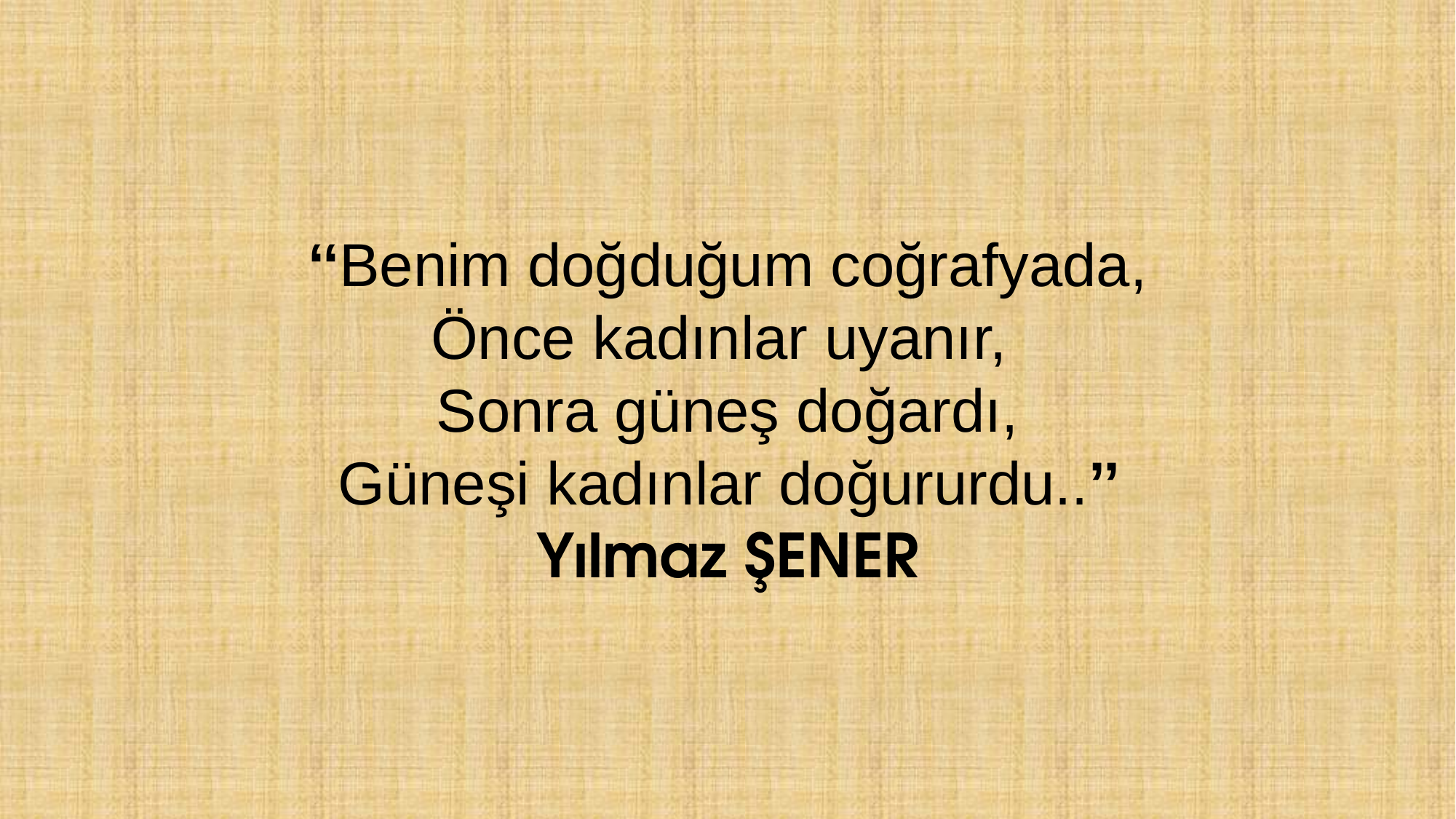

‘‘Benim doğduğum coğrafyada,
Önce kadınlar uyanır,
Sonra güneş doğardı,
 Güneşi kadınlar doğururdu..’’
Yılmaz ŞENER